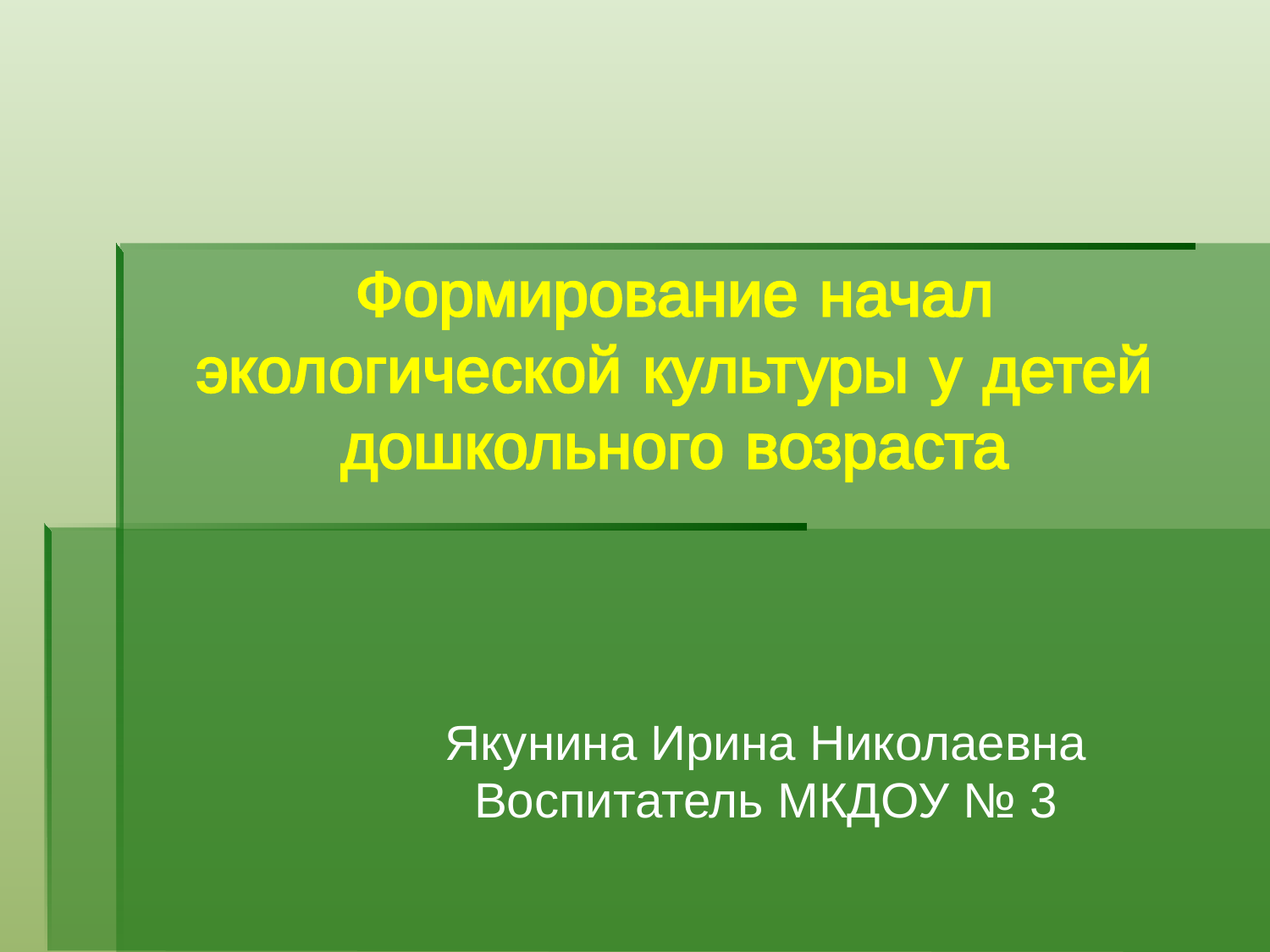

# Формирование начал экологической культуры у детей дошкольного возраста
Якунина Ирина Николаевна
Воспитатель МКДОУ № 3